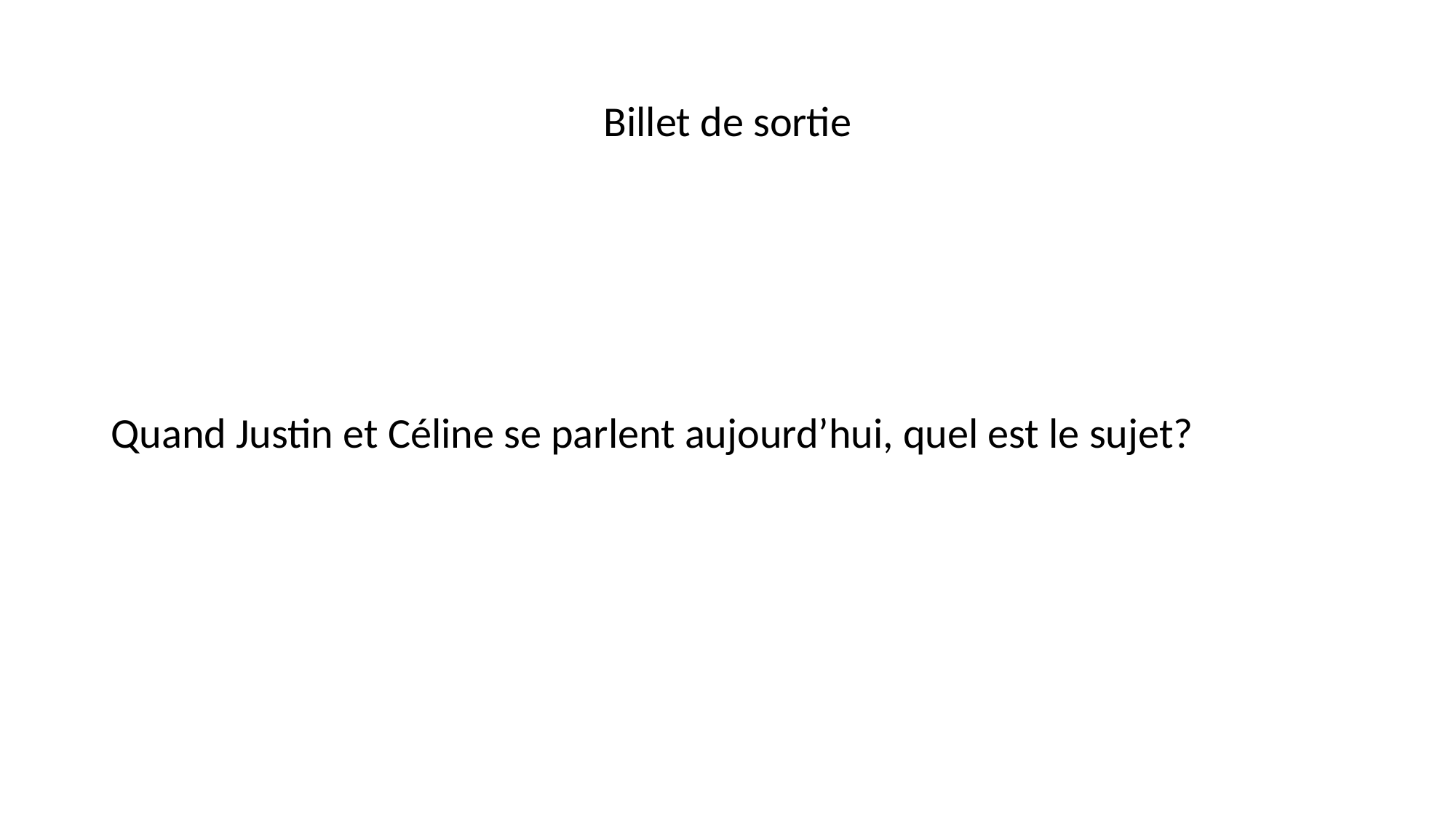

# Billet de sortie

Quand Justin et Céline se parlent aujourd’hui, quel est le sujet?